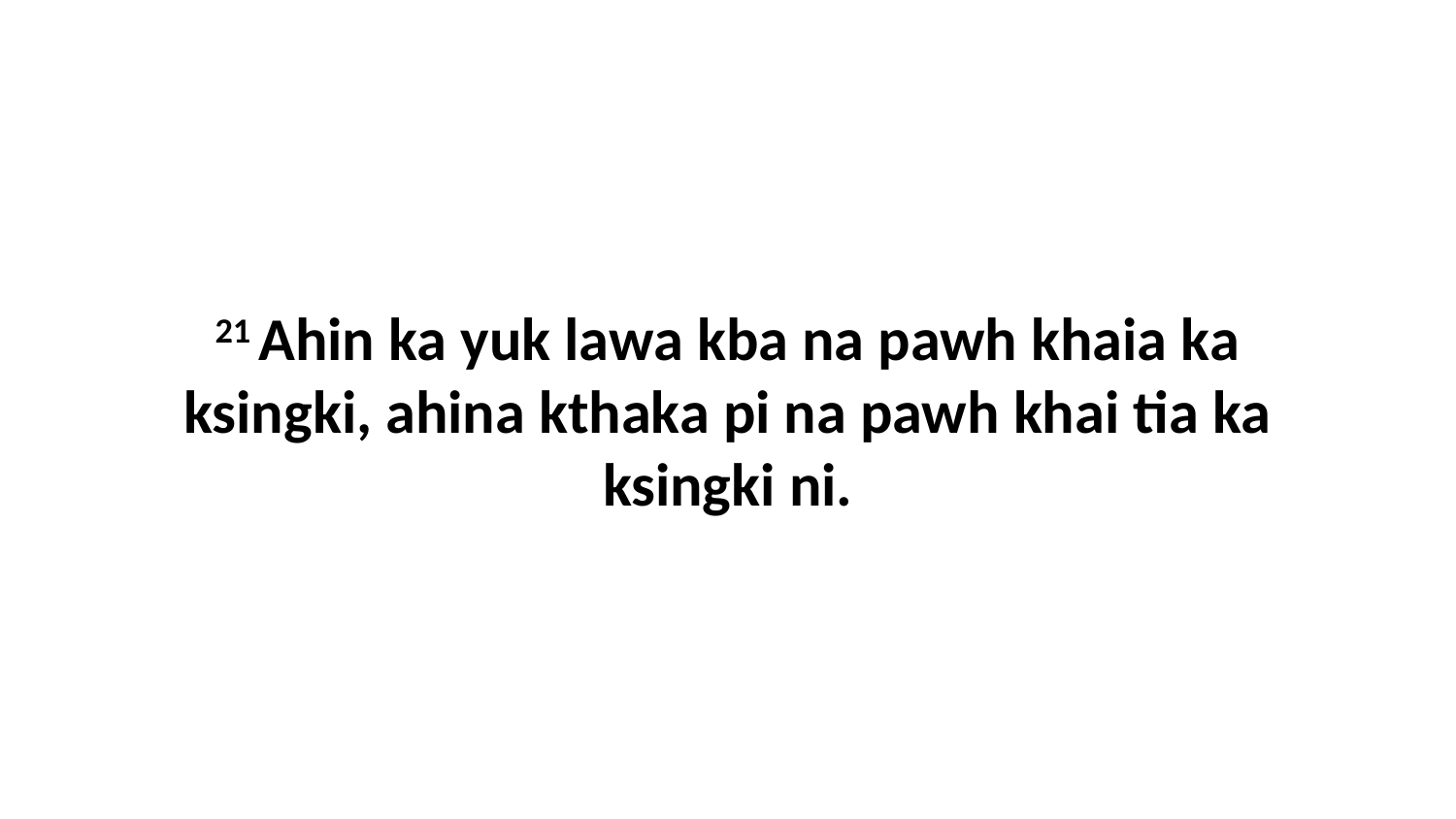

21 Ahin ka yuk lawa kba na pawh khaia ka ksingki, ahina kthaka pi na pawh khai tia ka ksingki ni.